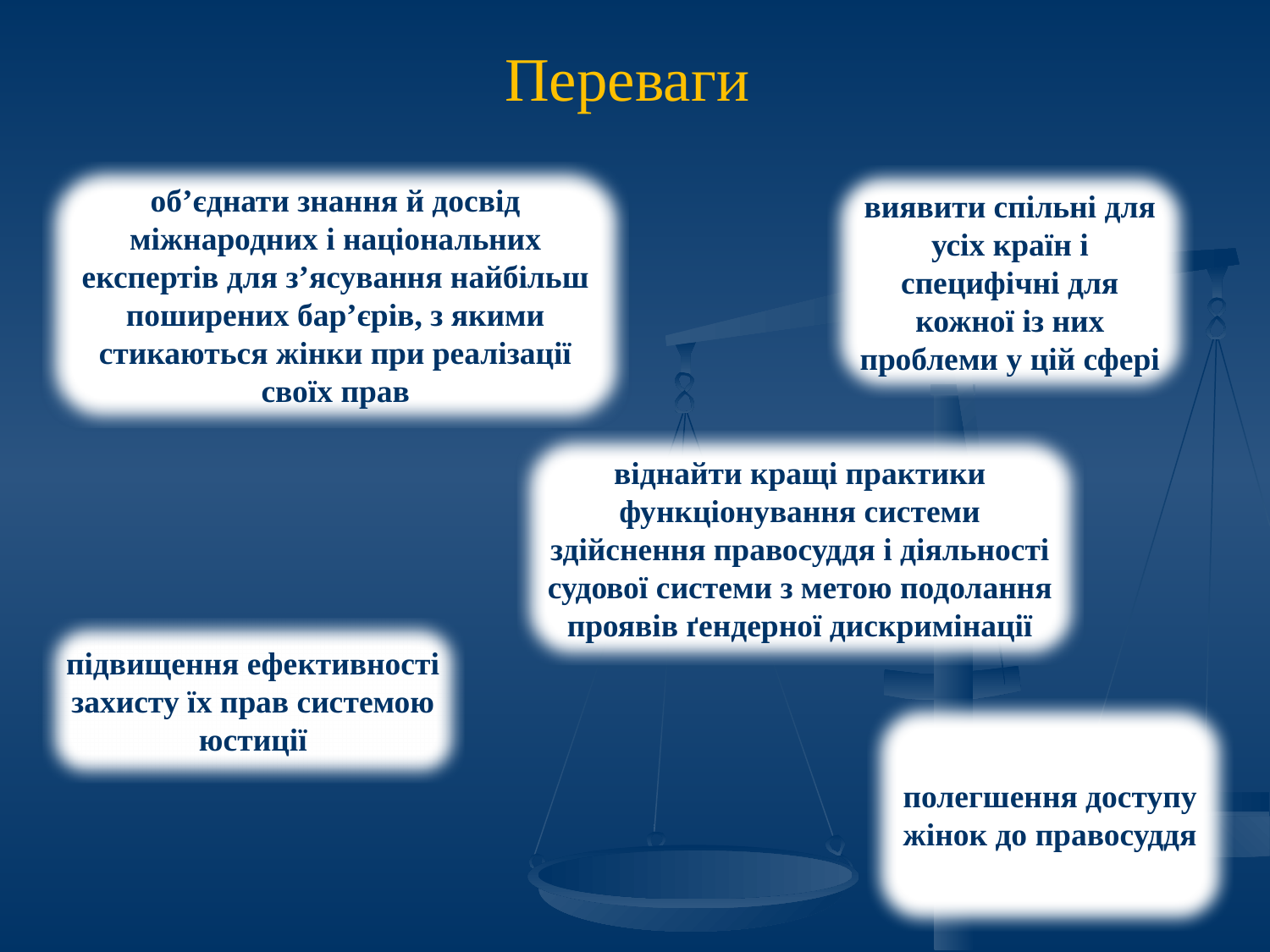

# Переваги
об’єднати знання й досвід міжнародних і національних експертів для з’ясування найбільш поширених бар’єрів, з якими стикаються жінки при реалізації своїх прав
виявити спільні для усіх країн і специфічні для кожної із них проблеми у цій сфері
віднайти кращі практики функціонування системи здійснення правосуддя і діяльності судової системи з метою подолання проявів ґендерної дискримінації
підвищення ефективності захисту їх прав системою юстиції
полегшення доступу жінок до правосуддя